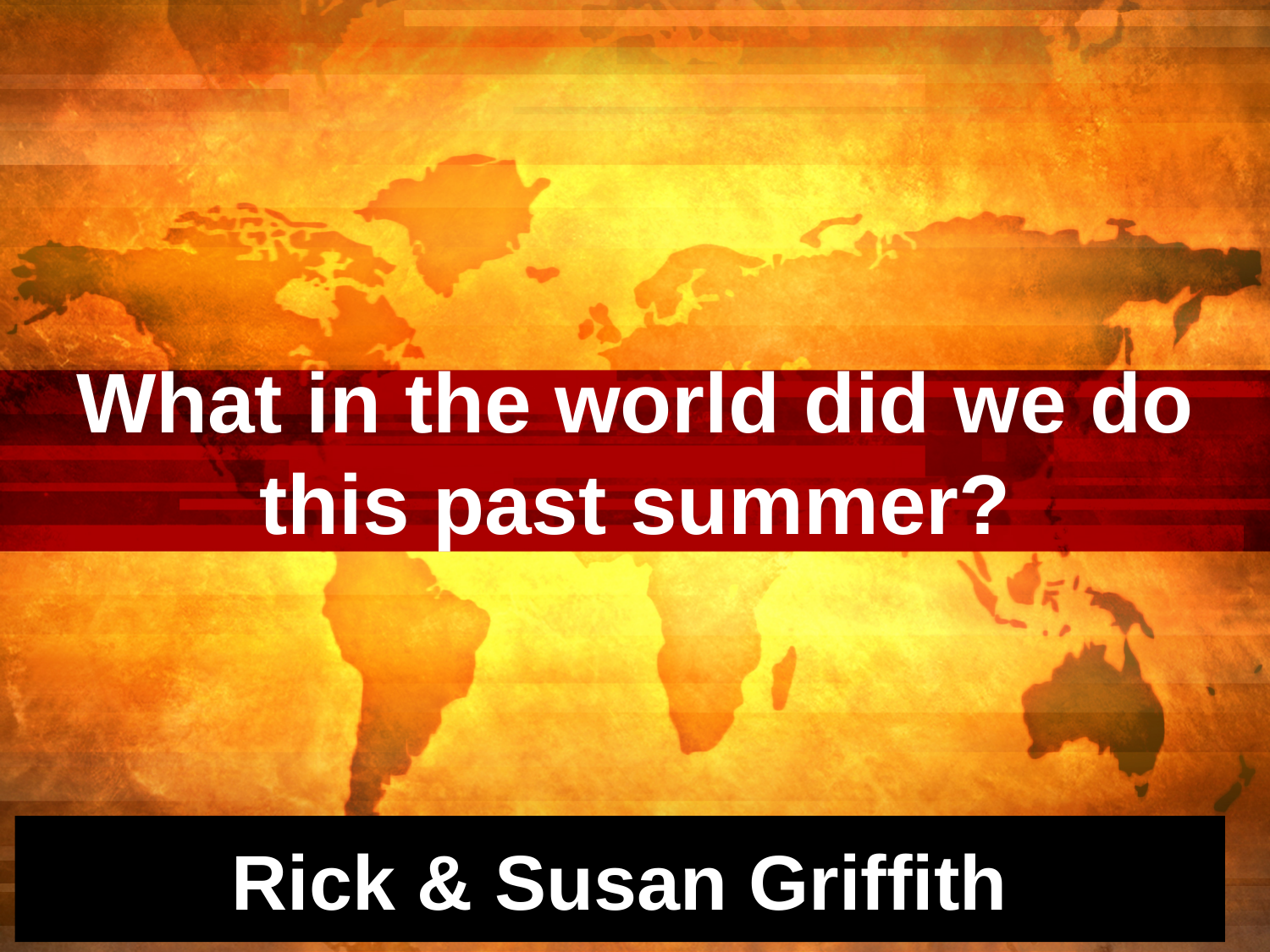

# What in the world did we do this past summer?
Rick & Susan Griffith